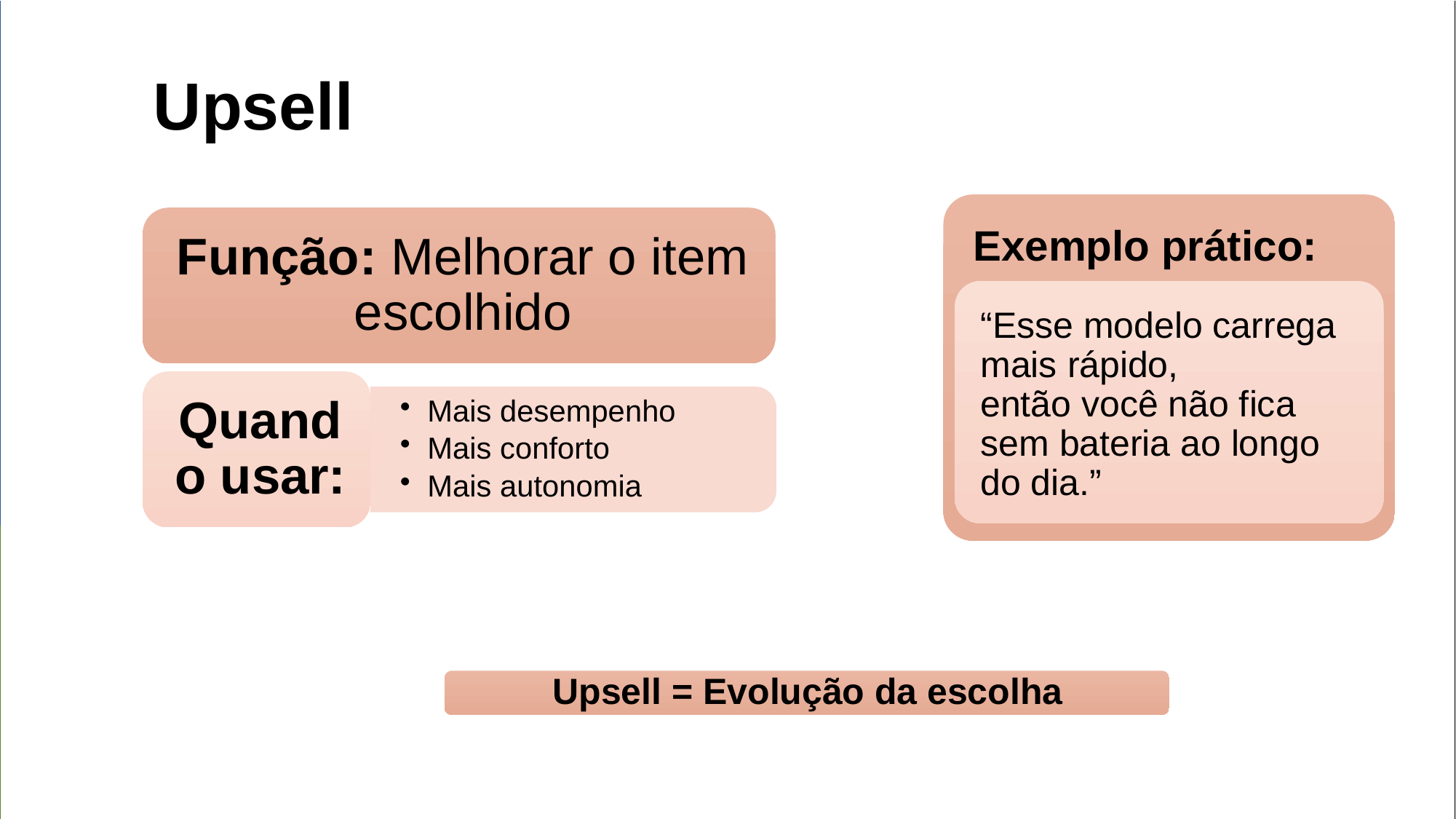

Upsell
Exemplo prático:
“Esse modelo carrega mais rápido,
então você não fica sem bateria ao longo do dia.”
Função: Melhorar o item escolhido
Mais desempenho
Mais conforto
Mais autonomia
Quando usar:

Upsell = Evolução da escolha